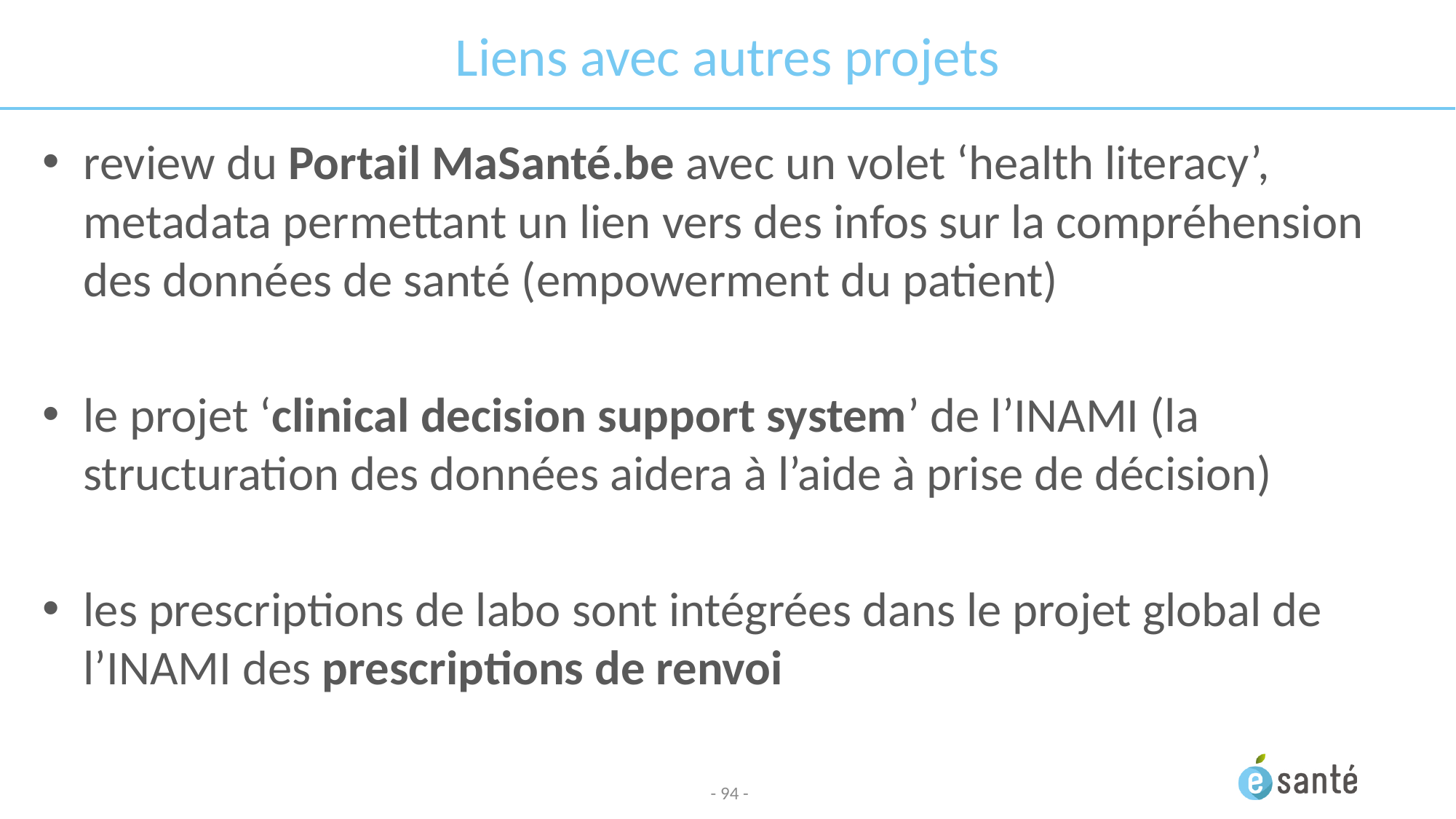

# Liens avec autres projets
review du Portail MaSanté.be avec un volet ‘health literacy’, metadata permettant un lien vers des infos sur la compréhension des données de santé (empowerment du patient)

le projet ‘clinical decision support system’ de l’INAMI (la structuration des données aidera à l’aide à prise de décision)

les prescriptions de labo sont intégrées dans le projet global de l’INAMI des prescriptions de renvoi
- 94 -